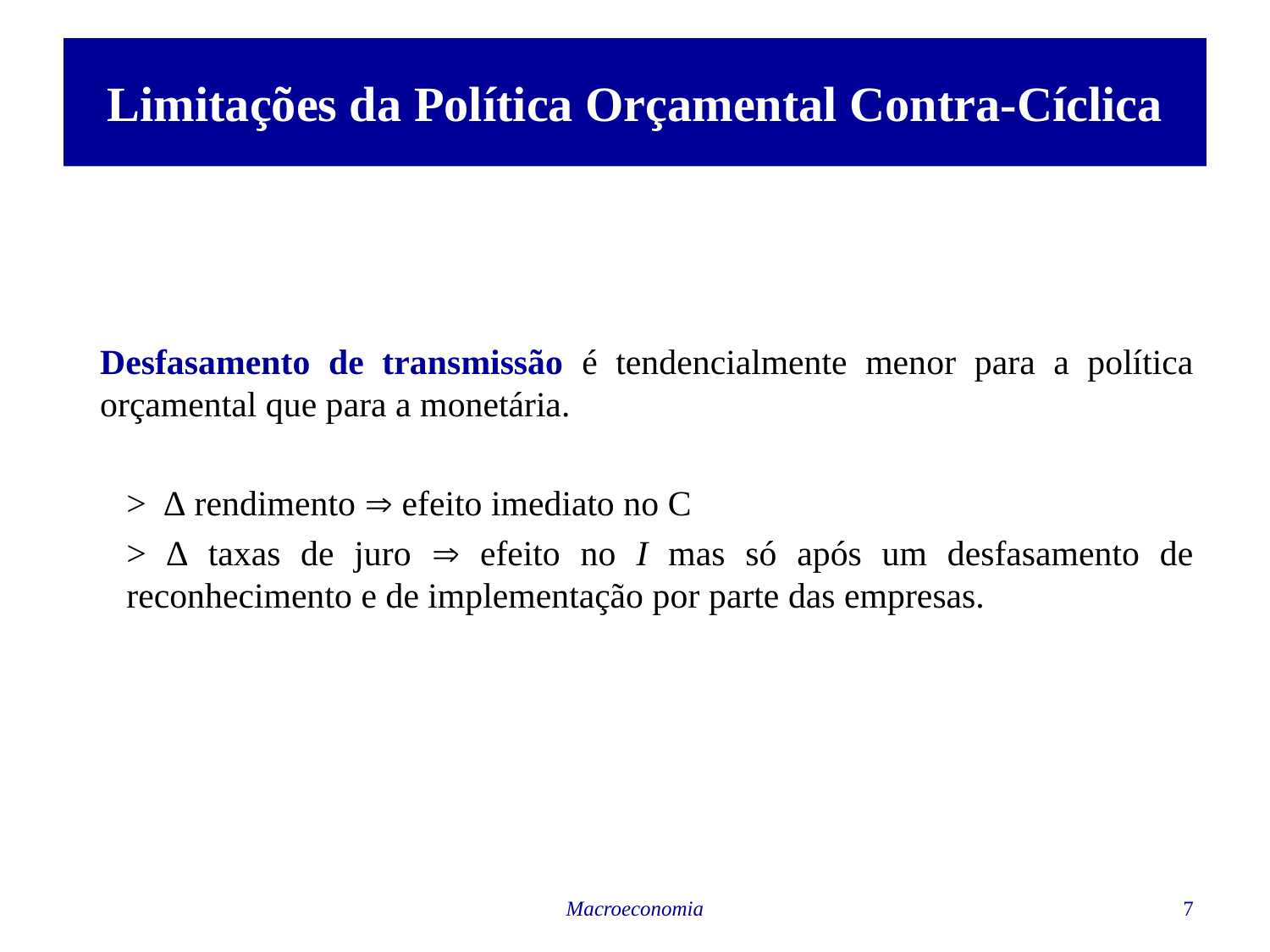

# Limitações da Política Orçamental Contra-Cíclica

Desfasamento de transmissão é tendencialmente menor para a política orçamental que para a monetária.

>  ∆ rendimento ⇒ efeito imediato no C
> ∆ taxas de juro ⇒ efeito no I mas só após um desfasamento de reconhecimento e de implementação por parte das empresas.

Macroeconomia
7